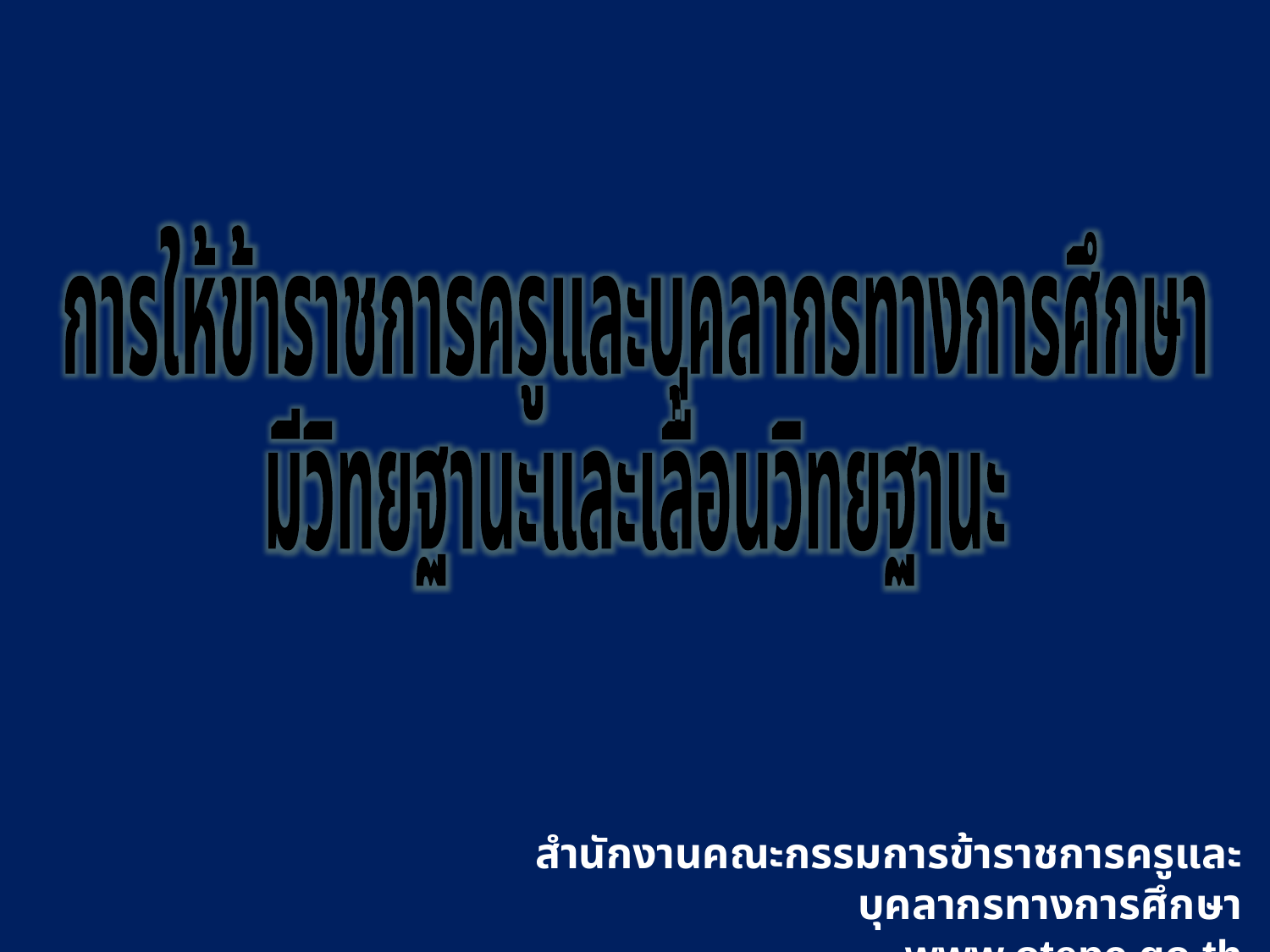

การให้ข้าราชการครูและบุคลากรทางการศึกษา
มีวิทยฐานะและเลื่อนวิทยฐานะ
สำนักงานคณะกรรมการข้าราชการครูและบุคลากรทางการศึกษา
www.otepc.go.th